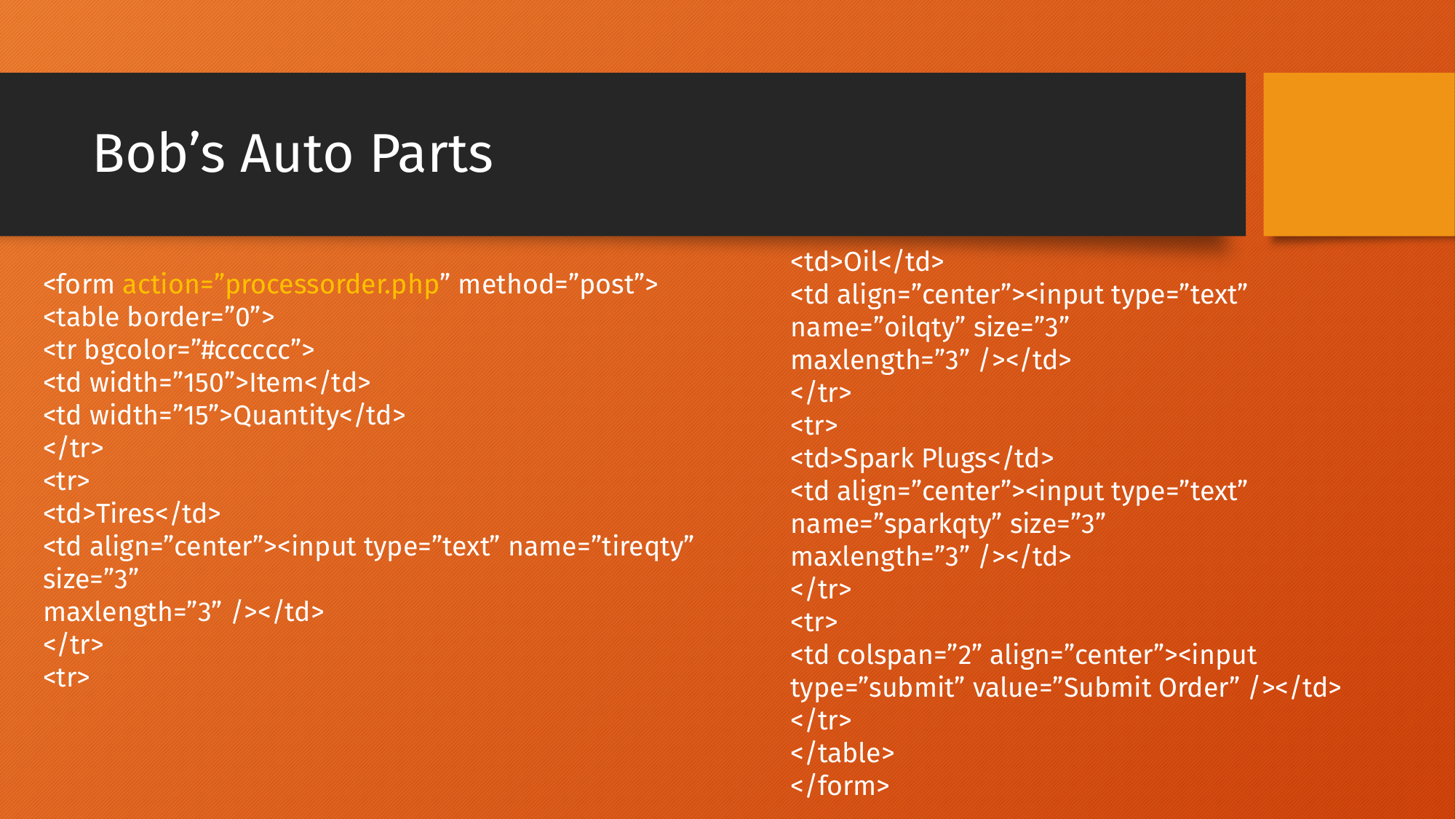

# Bob’s Auto Parts
<td>Oil</td>
<td align=”center”><input type=”text” name=”oilqty” size=”3”
maxlength=”3” /></td>
</tr>
<tr>
<td>Spark Plugs</td>
<td align=”center”><input type=”text” name=”sparkqty” size=”3”
maxlength=”3” /></td>
</tr>
<tr>
<td colspan=”2” align=”center”><input type=”submit” value=”Submit Order” /></td>
</tr>
</table>
</form>
<form action=”processorder.php” method=”post”>
<table border=”0”>
<tr bgcolor=”#cccccc”>
<td width=”150”>Item</td>
<td width=”15”>Quantity</td>
</tr>
<tr>
<td>Tires</td>
<td align=”center”><input type=”text” name=”tireqty” size=”3”
maxlength=”3” /></td>
</tr>
<tr>